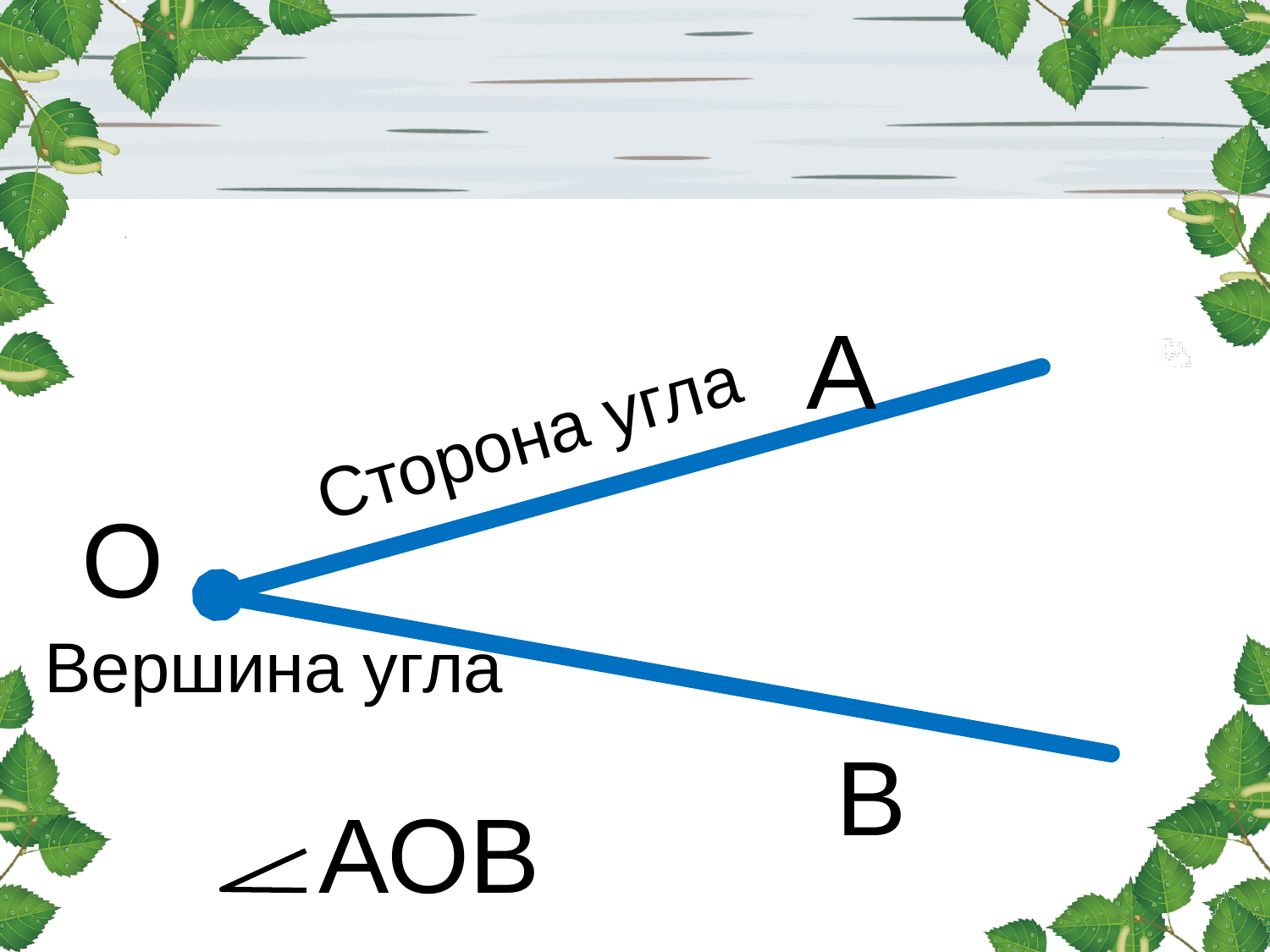

А
Сторона угла
О
Вершина угла
В
   АОВ